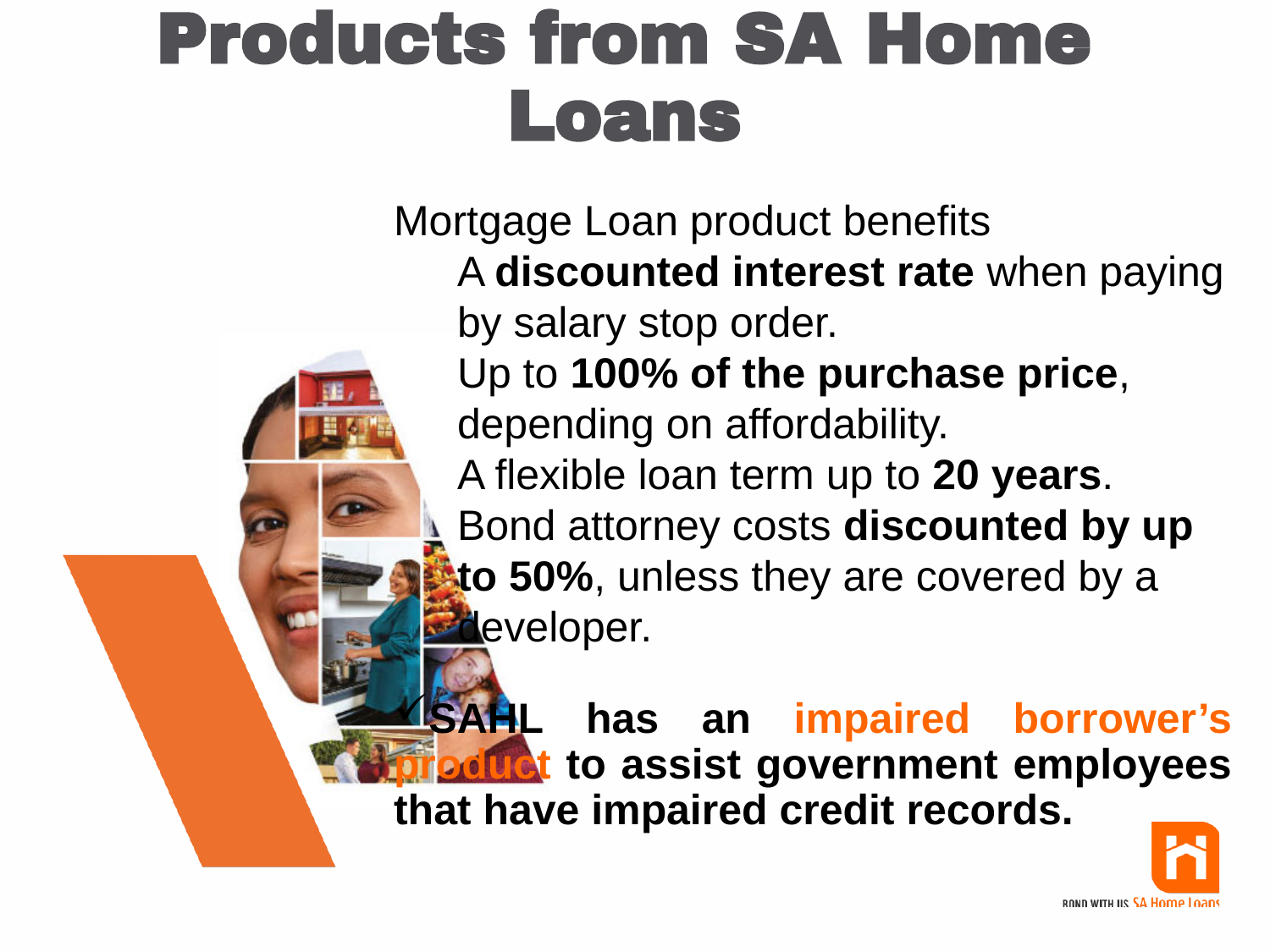

# Products from SA Home Loans
Mortgage Loan product benefits
A discounted interest rate when paying by salary stop order.
Up to 100% of the purchase price, depending on affordability.
A flexible loan term up to 20 years.
Bond attorney costs discounted by up to 50%, unless they are covered by a developer.

SAHL has an impaired borrower’s product to assist government employees that have impaired credit records.